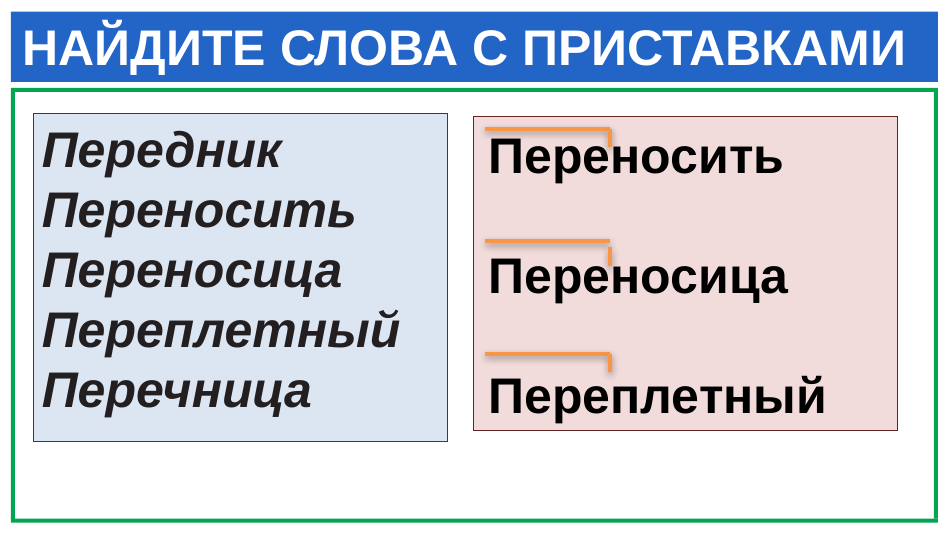

# НАЙДИТЕ СЛОВА С ПРИСТАВКАМИ
Передник
Переносить
Переносица
Переплетный
Перечница

Переносить

Переносица

Переплетный